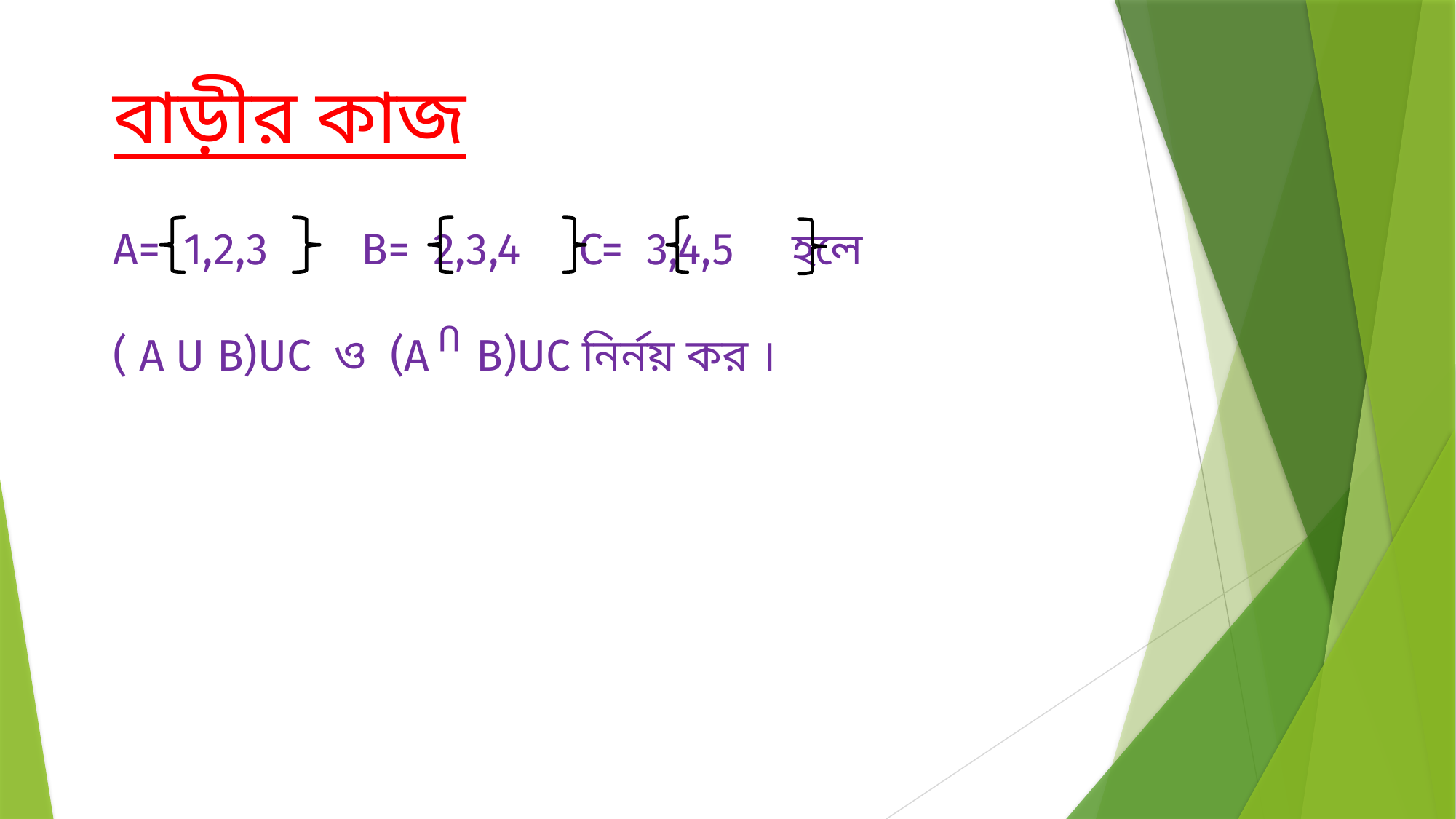

# বাড়ীর কাজ A=  1,2,3        B=  2,3,4     C=  3,4,5     হলে ( A U B)UC  ও  (A    B)UC নির্নয় কর ।

U